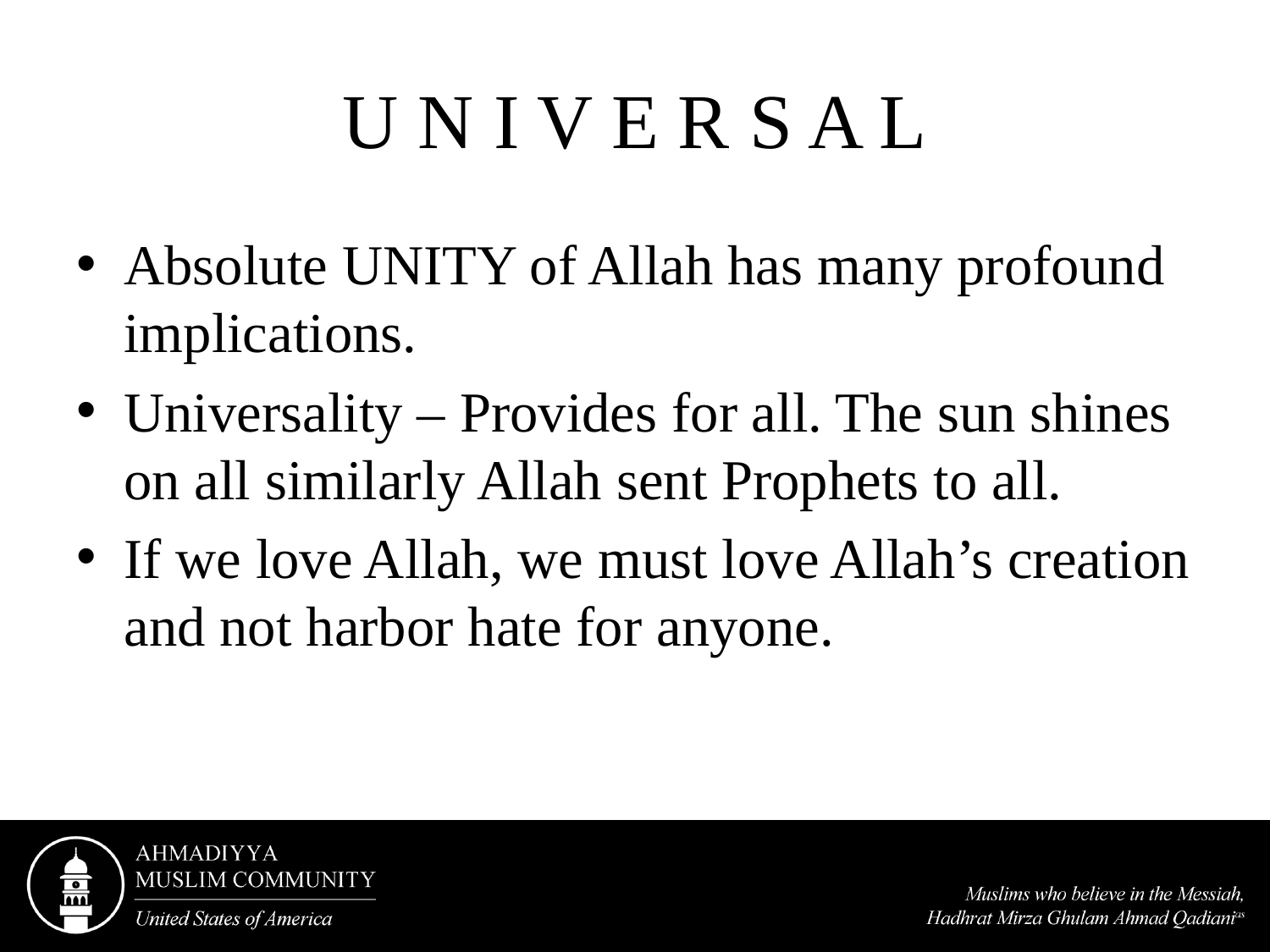

# U N I V E R S A L
Absolute UNITY of Allah has many profound implications.
Universality – Provides for all. The sun shines on all similarly Allah sent Prophets to all.
If we love Allah, we must love Allah’s creation and not harbor hate for anyone.